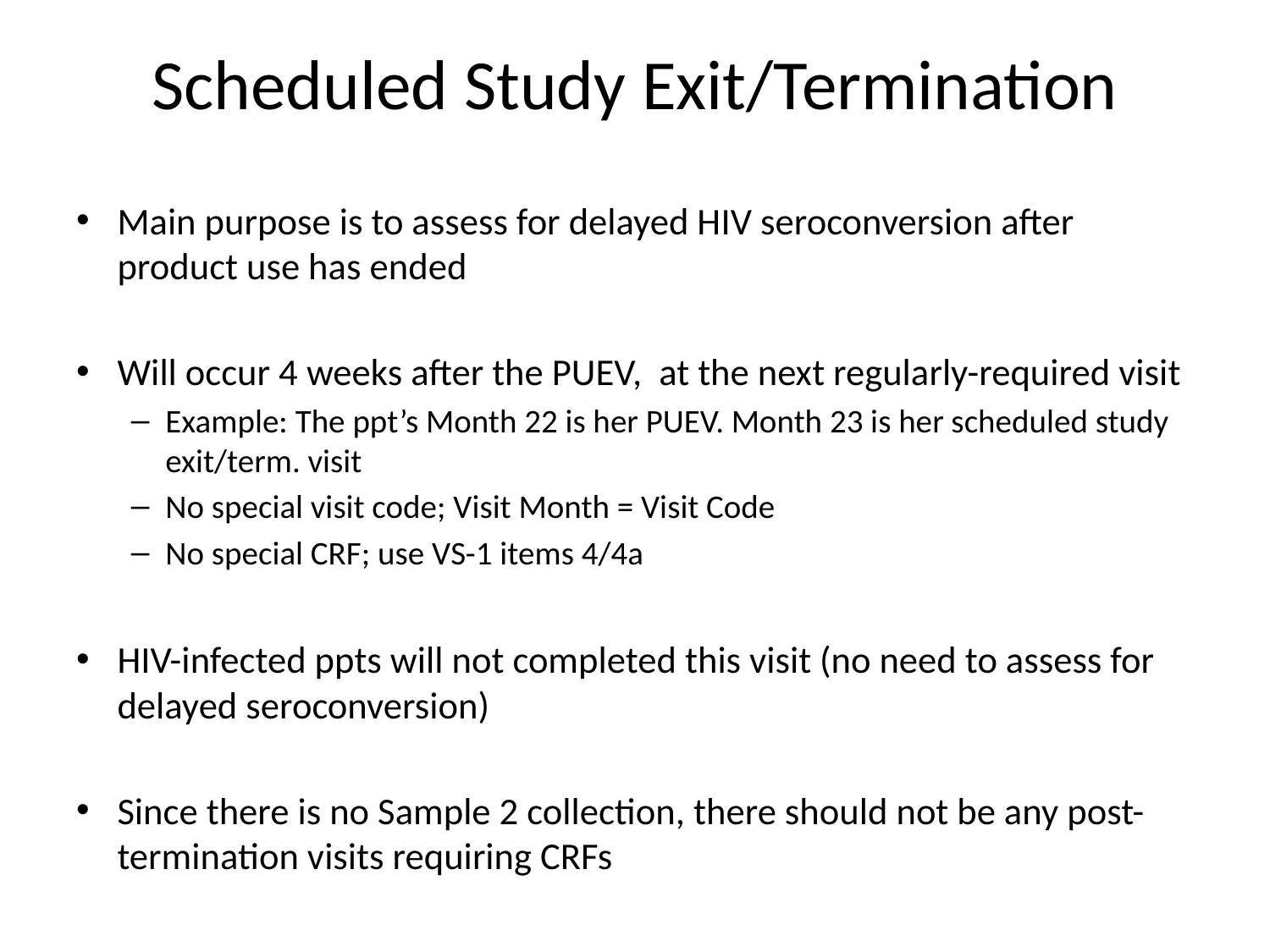

# Scheduled Study Exit/Termination
Main purpose is to assess for delayed HIV seroconversion after product use has ended

Will occur 4 weeks after the PUEV,  at the next regularly-required visit
Example: The ppt’s Month 22 is her PUEV. Month 23 is her scheduled study exit/term. visit
No special visit code; Visit Month = Visit Code
No special CRF; use VS-1 items 4/4a

HIV-infected ppts will not completed this visit (no need to assess for delayed seroconversion)

Since there is no Sample 2 collection, there should not be any post-termination visits requiring CRFs